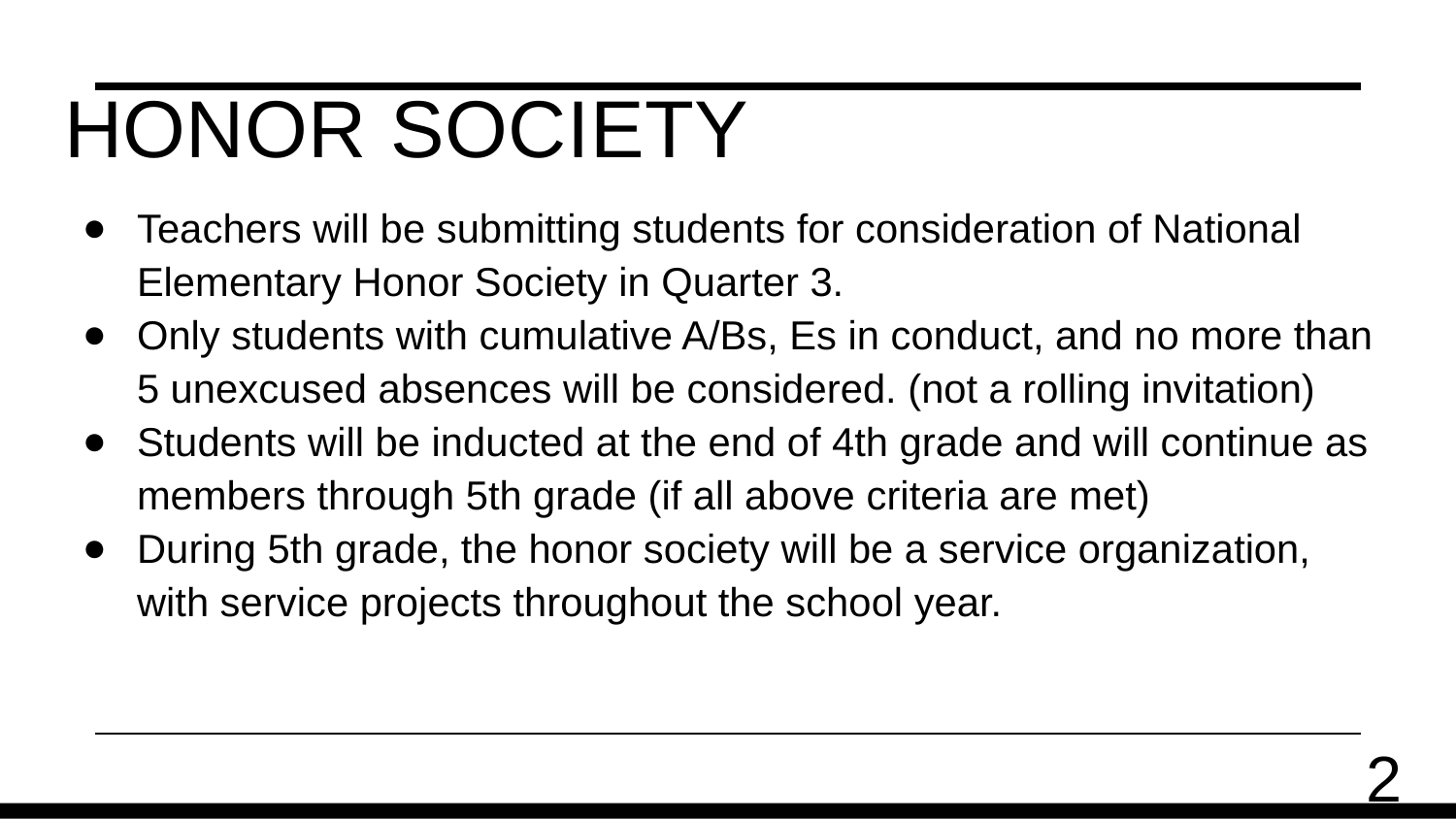

# Honor Society
Teachers will be submitting students for consideration of National Elementary Honor Society in Quarter 3.
Only students with cumulative A/Bs, Es in conduct, and no more than 5 unexcused absences will be considered. (not a rolling invitation)
Students will be inducted at the end of 4th grade and will continue as members through 5th grade (if all above criteria are met)
During 5th grade, the honor society will be a service organization, with service projects throughout the school year.
26